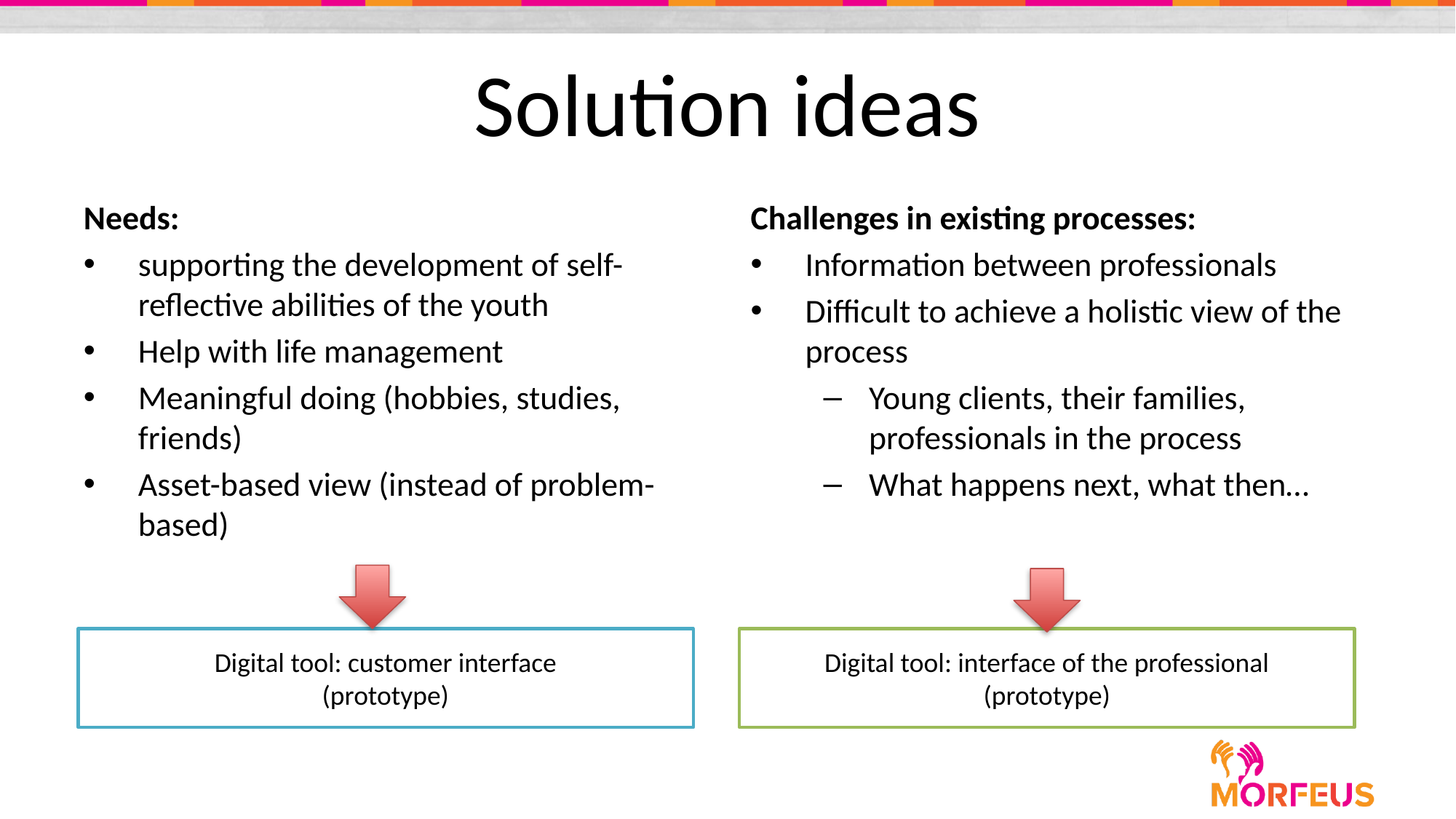

# Solution ideas
Needs:
supporting the development of self-reflective abilities of the youth
Help with life management
Meaningful doing (hobbies, studies, friends)
Asset-based view (instead of problem-based)
Challenges in existing processes:
Information between professionals
Difficult to achieve a holistic view of the process
Young clients, their families, professionals in the process
What happens next, what then…

Digital tool: interface of the professional
(prototype)
Digital tool: customer interface
(prototype)